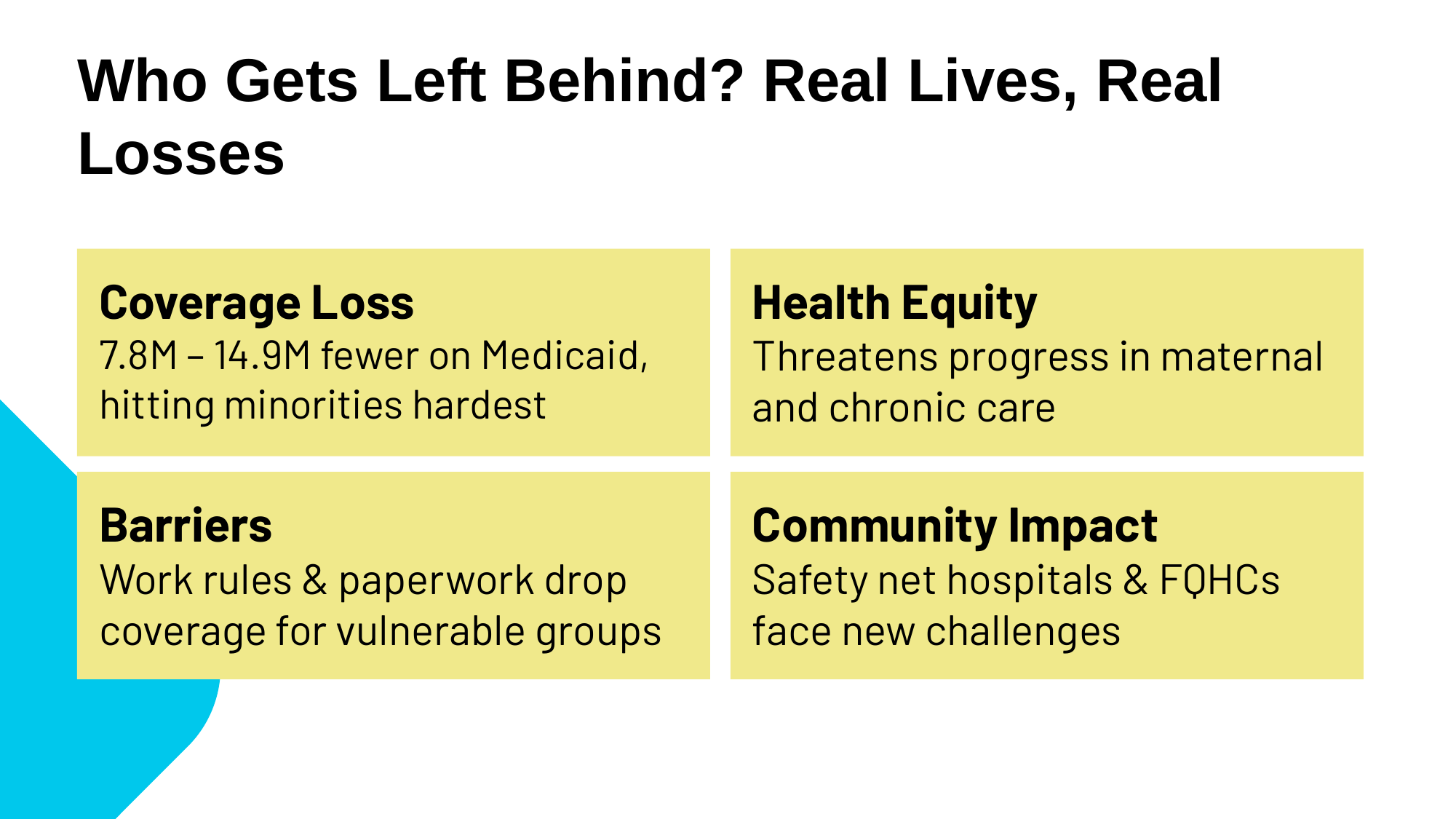

Who Gets Left Behind? Real Lives, Real Losses
Coverage Loss
7.8M – 14.9M fewer on Medicaid, hitting minorities hardest
Health Equity
Threatens progress in maternal and chronic care

Barriers
Work rules & paperwork drop coverage for vulnerable groups

Community Impact
Safety net hospitals & FQHCs face new challenges